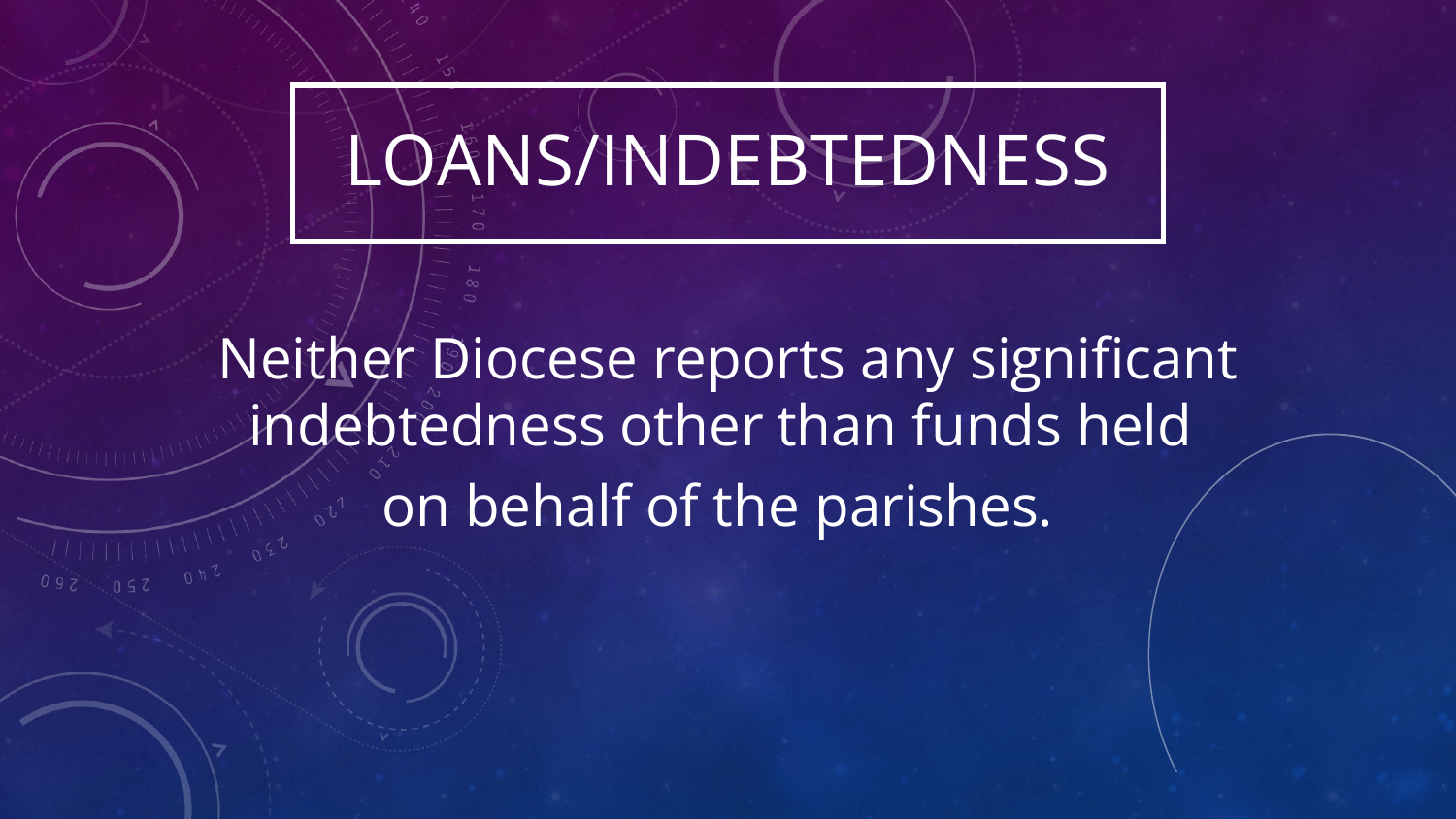

LOANS/INDEBTEDNESS
Neither Diocese reports any significant indebtedness other than funds held
on behalf of the parishes.